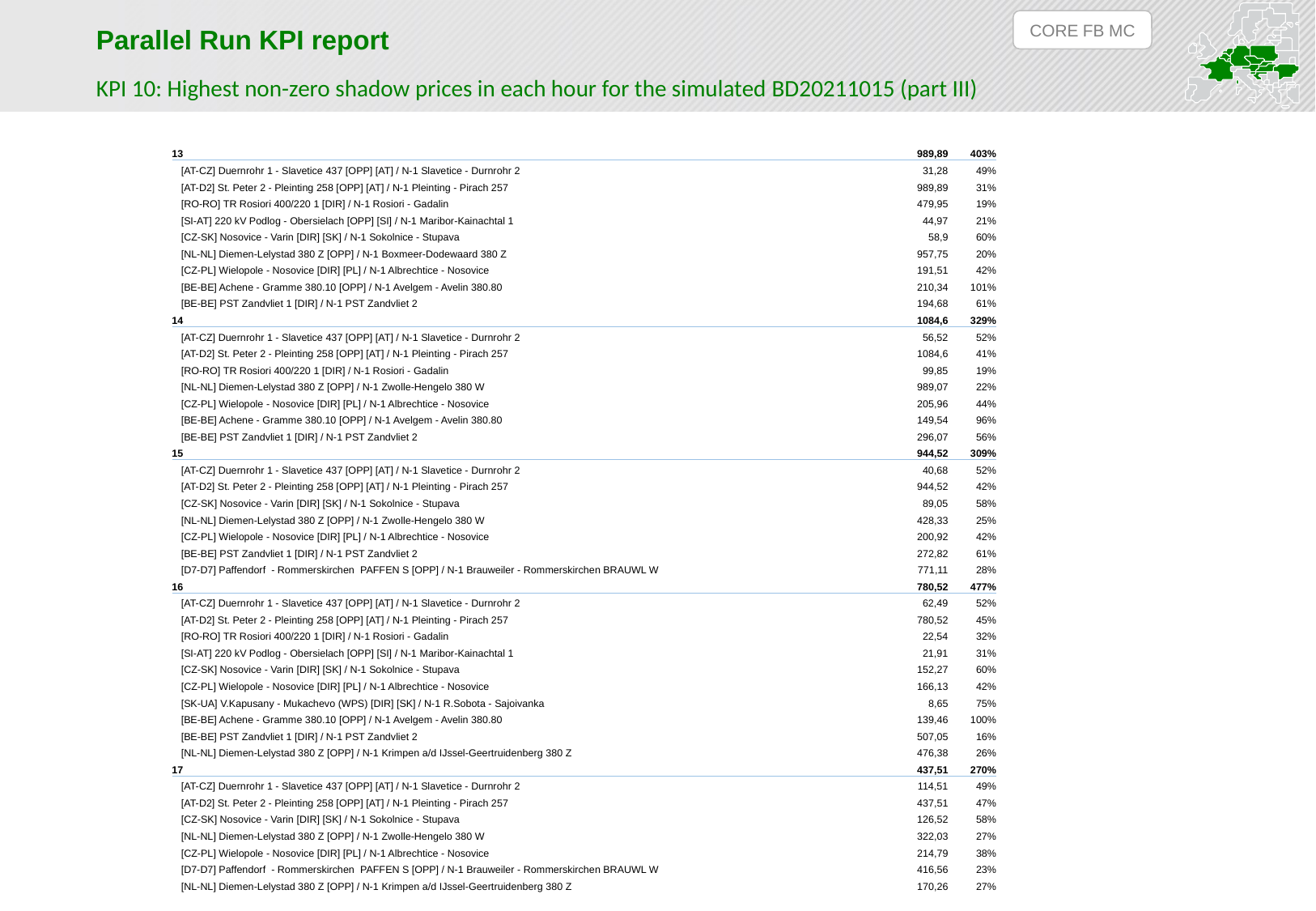

CORE FB MC
Parallel Run KPI report
KPI 10: Highest non-zero shadow prices in each hour for the simulated BD20211015 (part III)
| 13 | 989,89 | 403% |
| --- | --- | --- |
| [AT-CZ] Duernrohr 1 - Slavetice 437 [OPP] [AT] / N-1 Slavetice - Durnrohr 2 | 31,28 | 49% |
| [AT-D2] St. Peter 2 - Pleinting 258 [OPP] [AT] / N-1 Pleinting - Pirach 257 | 989,89 | 31% |
| [RO-RO] TR Rosiori 400/220 1 [DIR] / N-1 Rosiori - Gadalin | 479,95 | 19% |
| [SI-AT] 220 kV Podlog - Obersielach [OPP] [SI] / N-1 Maribor-Kainachtal 1 | 44,97 | 21% |
| [CZ-SK] Nosovice - Varin [DIR] [SK] / N-1 Sokolnice - Stupava | 58,9 | 60% |
| [NL-NL] Diemen-Lelystad 380 Z [OPP] / N-1 Boxmeer-Dodewaard 380 Z | 957,75 | 20% |
| [CZ-PL] Wielopole - Nosovice [DIR] [PL] / N-1 Albrechtice - Nosovice | 191,51 | 42% |
| [BE-BE] Achene - Gramme 380.10 [OPP] / N-1 Avelgem - Avelin 380.80 | 210,34 | 101% |
| [BE-BE] PST Zandvliet 1 [DIR] / N-1 PST Zandvliet 2 | 194,68 | 61% |
| 14 | 1084,6 | 329% |
| [AT-CZ] Duernrohr 1 - Slavetice 437 [OPP] [AT] / N-1 Slavetice - Durnrohr 2 | 56,52 | 52% |
| [AT-D2] St. Peter 2 - Pleinting 258 [OPP] [AT] / N-1 Pleinting - Pirach 257 | 1084,6 | 41% |
| [RO-RO] TR Rosiori 400/220 1 [DIR] / N-1 Rosiori - Gadalin | 99,85 | 19% |
| [NL-NL] Diemen-Lelystad 380 Z [OPP] / N-1 Zwolle-Hengelo 380 W | 989,07 | 22% |
| [CZ-PL] Wielopole - Nosovice [DIR] [PL] / N-1 Albrechtice - Nosovice | 205,96 | 44% |
| [BE-BE] Achene - Gramme 380.10 [OPP] / N-1 Avelgem - Avelin 380.80 | 149,54 | 96% |
| [BE-BE] PST Zandvliet 1 [DIR] / N-1 PST Zandvliet 2 | 296,07 | 56% |
| 15 | 944,52 | 309% |
| [AT-CZ] Duernrohr 1 - Slavetice 437 [OPP] [AT] / N-1 Slavetice - Durnrohr 2 | 40,68 | 52% |
| [AT-D2] St. Peter 2 - Pleinting 258 [OPP] [AT] / N-1 Pleinting - Pirach 257 | 944,52 | 42% |
| [CZ-SK] Nosovice - Varin [DIR] [SK] / N-1 Sokolnice - Stupava | 89,05 | 58% |
| [NL-NL] Diemen-Lelystad 380 Z [OPP] / N-1 Zwolle-Hengelo 380 W | 428,33 | 25% |
| [CZ-PL] Wielopole - Nosovice [DIR] [PL] / N-1 Albrechtice - Nosovice | 200,92 | 42% |
| [BE-BE] PST Zandvliet 1 [DIR] / N-1 PST Zandvliet 2 | 272,82 | 61% |
| [D7-D7] Paffendorf - Rommerskirchen PAFFEN S [OPP] / N-1 Brauweiler - Rommerskirchen BRAUWL W | 771,11 | 28% |
| 16 | 780,52 | 477% |
| [AT-CZ] Duernrohr 1 - Slavetice 437 [OPP] [AT] / N-1 Slavetice - Durnrohr 2 | 62,49 | 52% |
| [AT-D2] St. Peter 2 - Pleinting 258 [OPP] [AT] / N-1 Pleinting - Pirach 257 | 780,52 | 45% |
| [RO-RO] TR Rosiori 400/220 1 [DIR] / N-1 Rosiori - Gadalin | 22,54 | 32% |
| [SI-AT] 220 kV Podlog - Obersielach [OPP] [SI] / N-1 Maribor-Kainachtal 1 | 21,91 | 31% |
| [CZ-SK] Nosovice - Varin [DIR] [SK] / N-1 Sokolnice - Stupava | 152,27 | 60% |
| [CZ-PL] Wielopole - Nosovice [DIR] [PL] / N-1 Albrechtice - Nosovice | 166,13 | 42% |
| [SK-UA] V.Kapusany - Mukachevo (WPS) [DIR] [SK] / N-1 R.Sobota - Sajoivanka | 8,65 | 75% |
| [BE-BE] Achene - Gramme 380.10 [OPP] / N-1 Avelgem - Avelin 380.80 | 139,46 | 100% |
| [BE-BE] PST Zandvliet 1 [DIR] / N-1 PST Zandvliet 2 | 507,05 | 16% |
| [NL-NL] Diemen-Lelystad 380 Z [OPP] / N-1 Krimpen a/d IJssel-Geertruidenberg 380 Z | 476,38 | 26% |
| 17 | 437,51 | 270% |
| [AT-CZ] Duernrohr 1 - Slavetice 437 [OPP] [AT] / N-1 Slavetice - Durnrohr 2 | 114,51 | 49% |
| [AT-D2] St. Peter 2 - Pleinting 258 [OPP] [AT] / N-1 Pleinting - Pirach 257 | 437,51 | 47% |
| [CZ-SK] Nosovice - Varin [DIR] [SK] / N-1 Sokolnice - Stupava | 126,52 | 58% |
| [NL-NL] Diemen-Lelystad 380 Z [OPP] / N-1 Zwolle-Hengelo 380 W | 322,03 | 27% |
| [CZ-PL] Wielopole - Nosovice [DIR] [PL] / N-1 Albrechtice - Nosovice | 214,79 | 38% |
| [D7-D7] Paffendorf - Rommerskirchen PAFFEN S [OPP] / N-1 Brauweiler - Rommerskirchen BRAUWL W | 416,56 | 23% |
| [NL-NL] Diemen-Lelystad 380 Z [OPP] / N-1 Krimpen a/d IJssel-Geertruidenberg 380 Z | 170,26 | 27% |